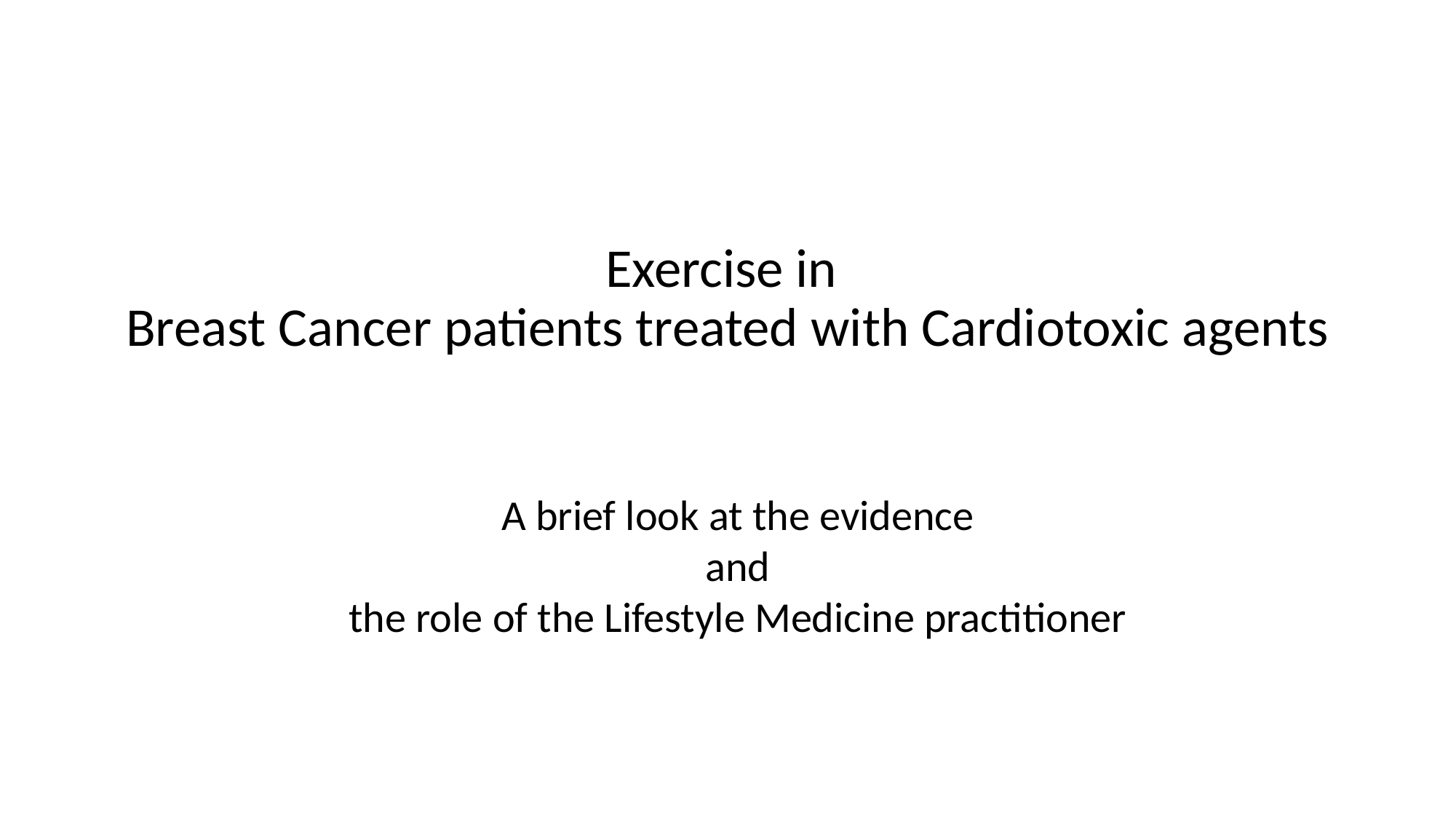

Exercise in
Breast Cancer patients treated with Cardiotoxic agents

A brief look at the evidence
and
the role of the Lifestyle Medicine practitioner